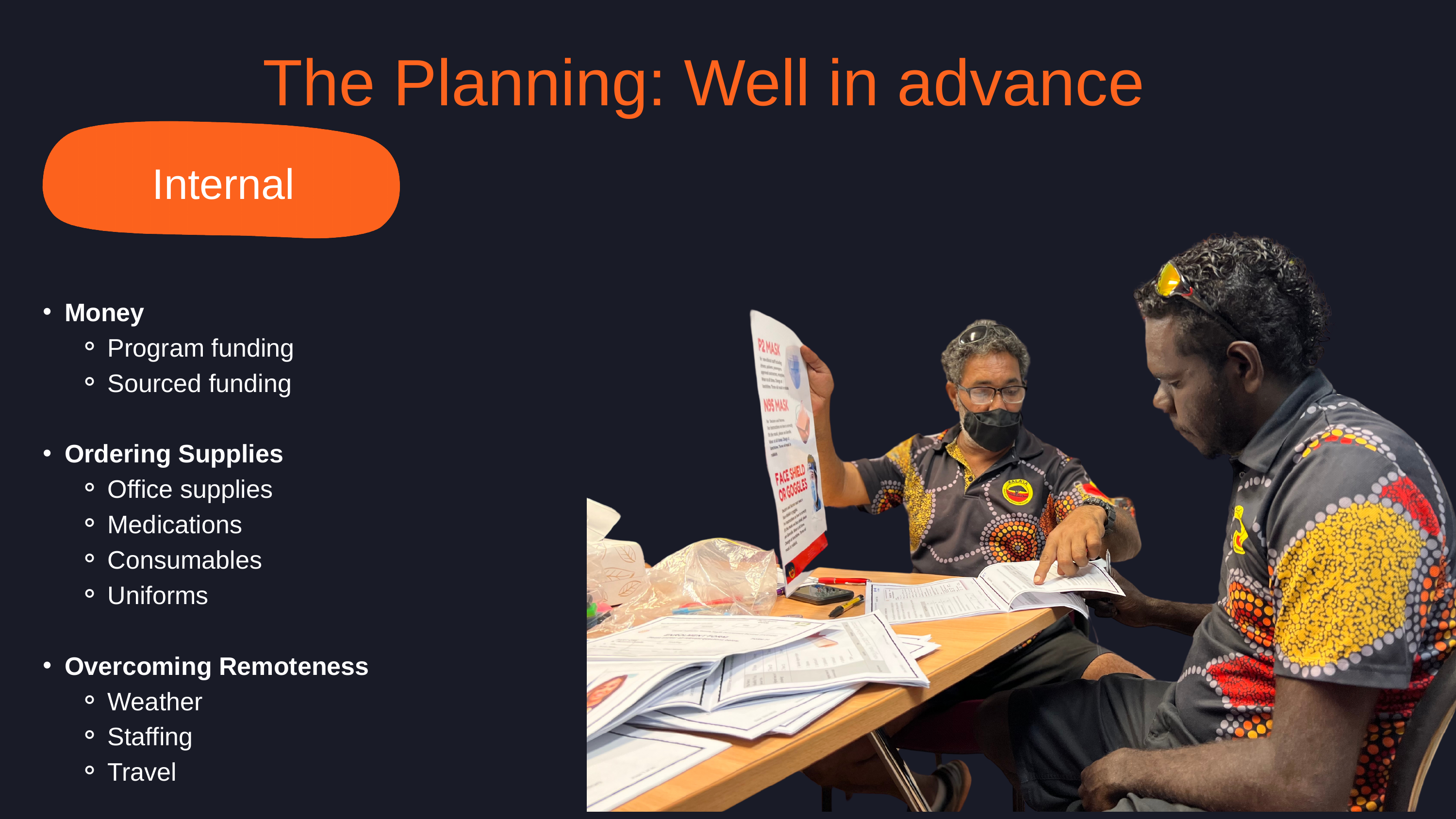

The Planning: Well in advance

Internal

Money
Program funding
Sourced funding

Ordering Supplies
Office supplies
Medications
Consumables
Uniforms

Overcoming Remoteness
Weather
Staffing
Travel